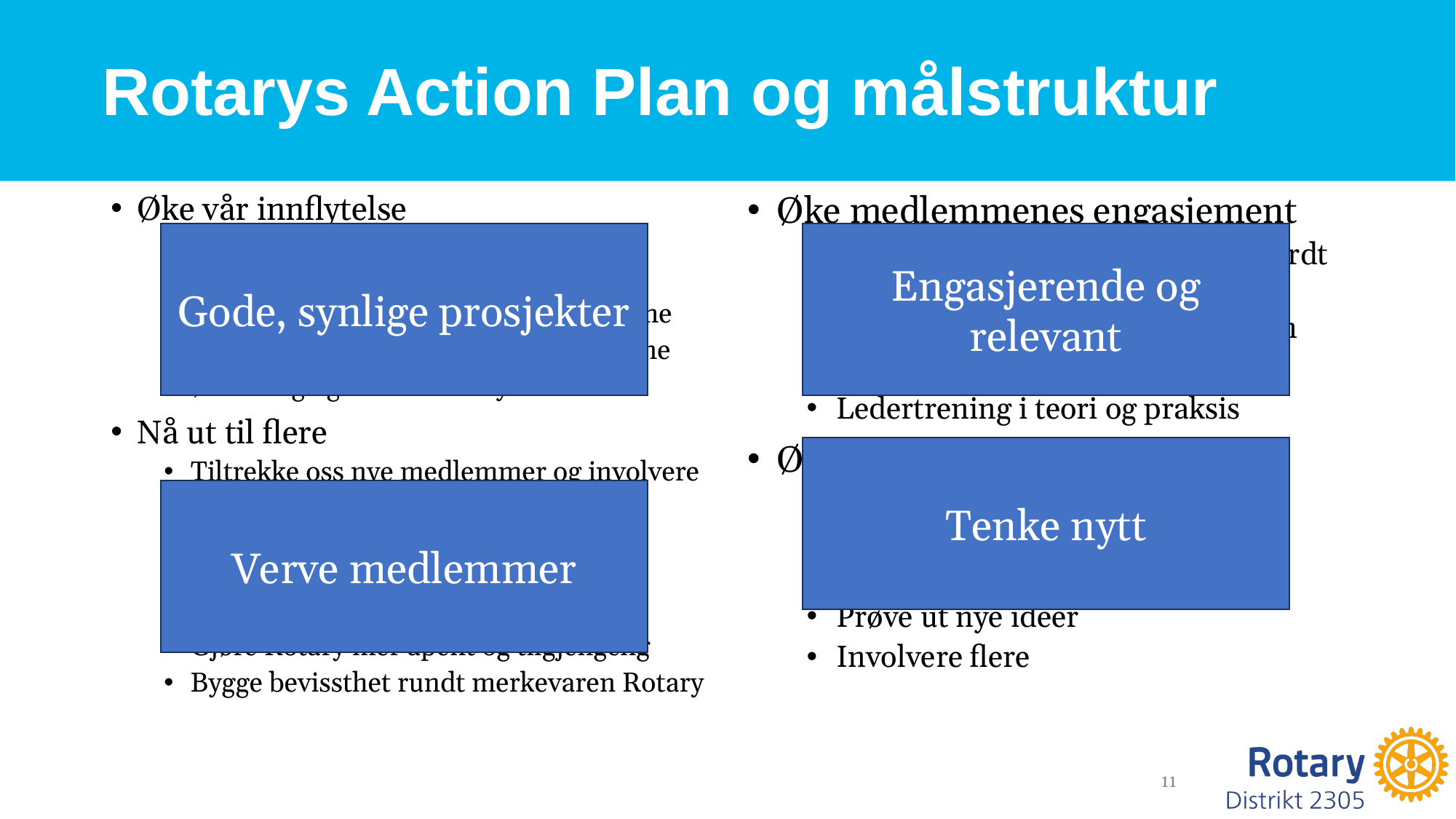

# Rotarys Action Plan og målstruktur
Øke vår innflytelse
Hvordan gjøre mer godt i verden - og synliggjøre dette?
Utslette polio - og bygge vårt omdømme
Fokusere på programmene og tilbudene
Øke varig og målbar innflytelse
Nå ut til flere
Tiltrekke oss nye medlemmer og involvere andre
Øke medlemsmassen
Øke mangfold
Skape nye veier inn til Rotary
Gjøre Rotary mer åpent og tilgjengelig
Bygge bevissthet rundt merkevaren Rotary
Øke medlemmenes engasjement
Ønske alle velkommen og være verdt folks tid
Engasjerende og relevant program
Muligheter for utvikling
Ledertrening i teori og praksis
Øke evnen til endring
Rotary relevant i en verden i forandring
Skape innovasjonskultur
Prøve ut nye ideer
Involvere flere
Gode, synlige prosjekter
Engasjerende og relevant
Tenke nytt
Verve medlemmer
11